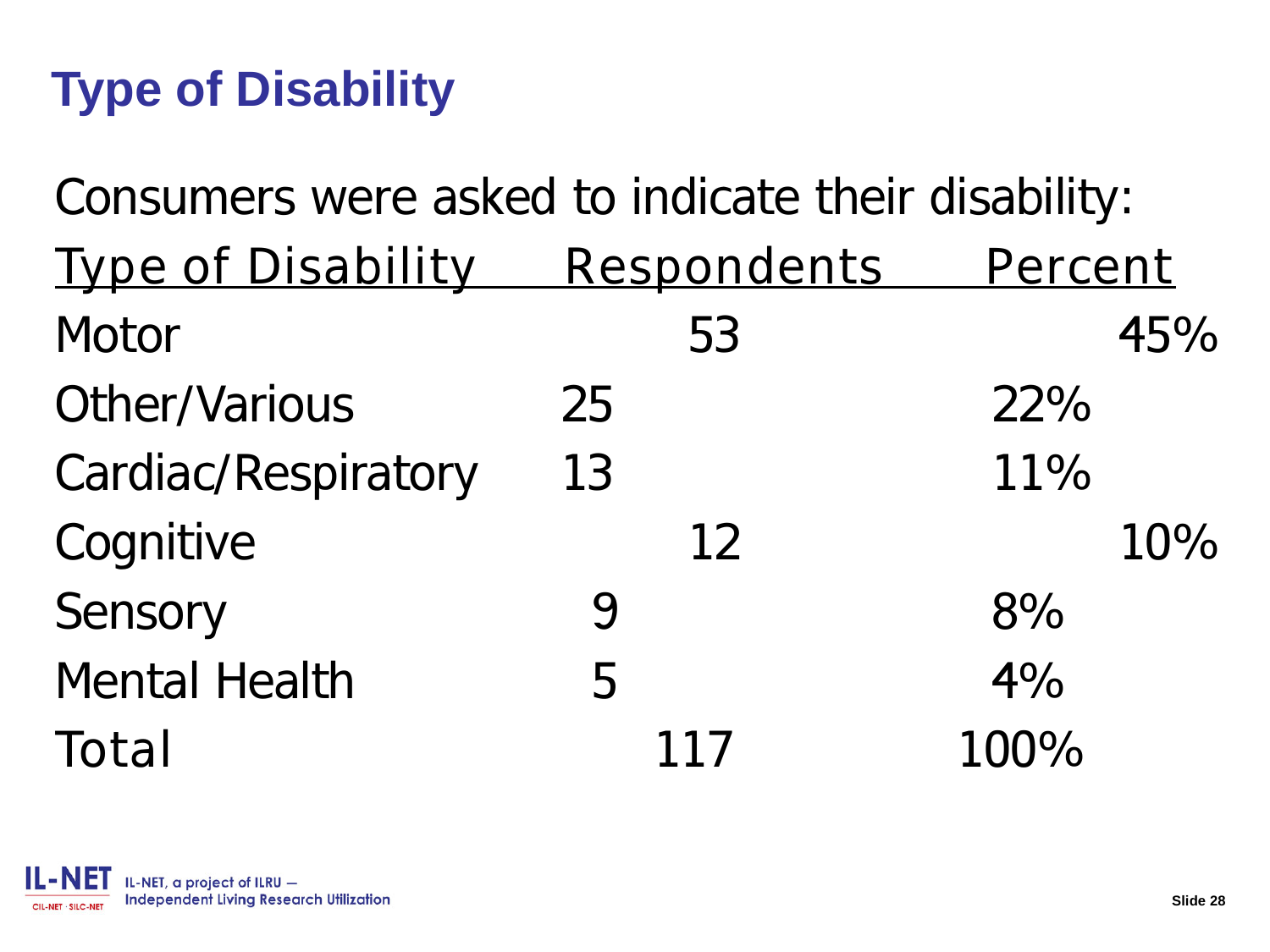

# Slide 28 Type of Disability
Consumers were asked to indicate their disability:
Type of Disability      Respondents       Percent
Motor				     53			45%
Other/Various		     25			22%
Cardiac/Respiratory	     13			11%
Cognitive			     12			10%
Sensory			       9			8%
Mental Health		       5			4%
Total				   117		      100%